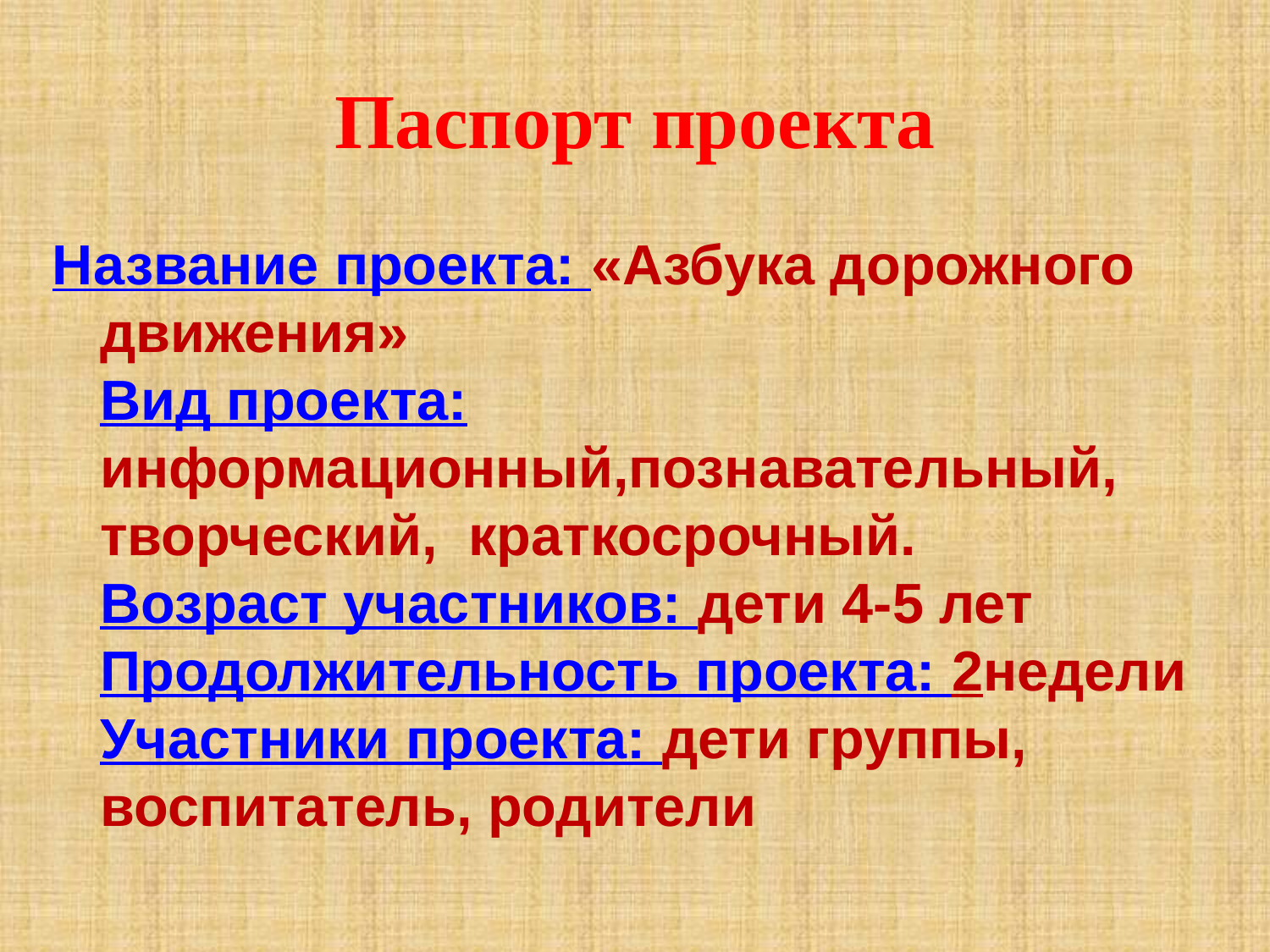

# Паспорт проекта
Название проекта: «Азбука дорожного  движения»
Вид проекта: информационный,познавательный, творческий,  краткосрочный.
Возраст участников: дети 4-5 лет
Продолжительность проекта: 2недели
Участники проекта: дети группы, воспитатель, родители